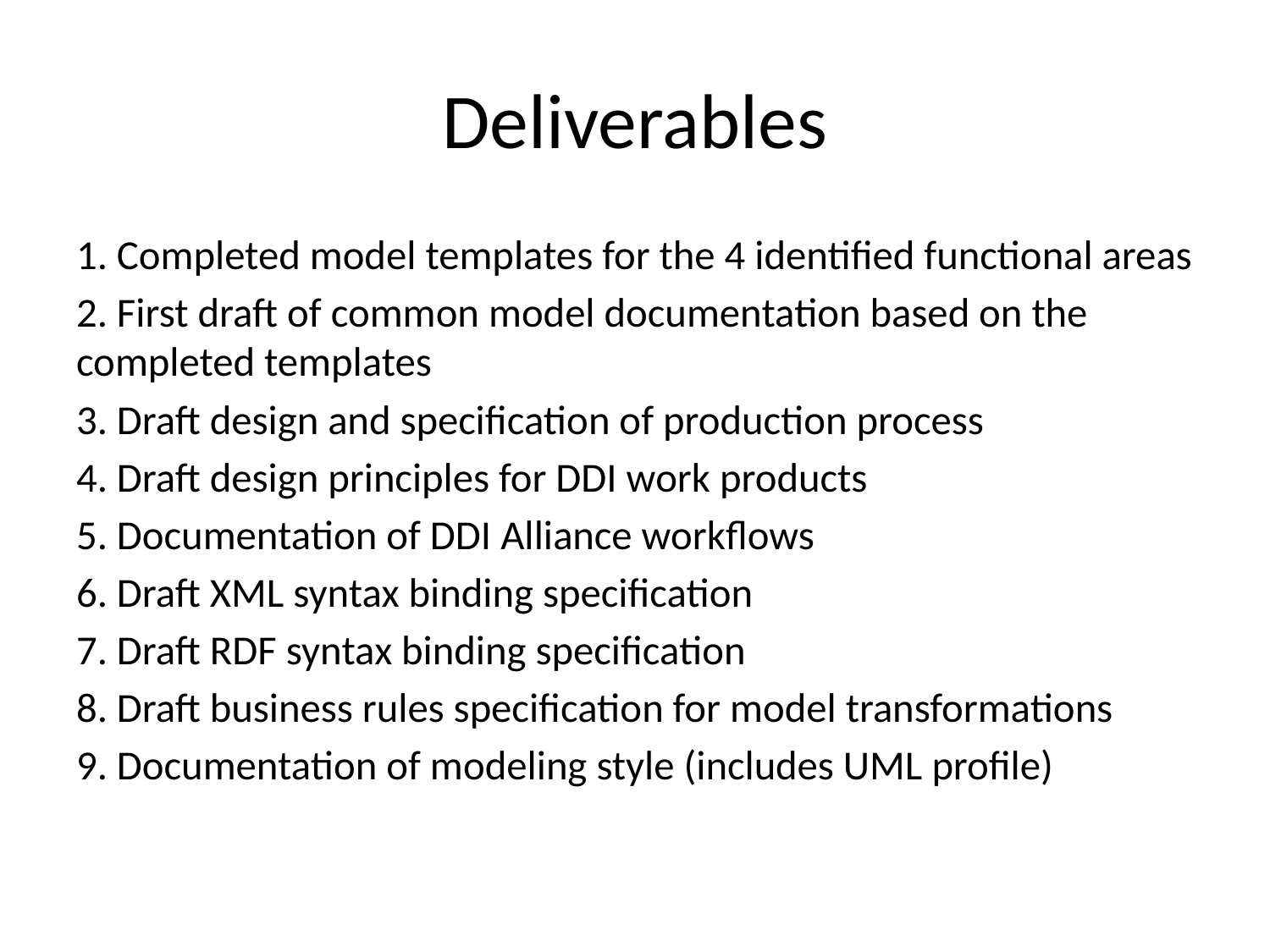

# Deliverables
1. Completed model templates for the 4 identified functional areas
2. First draft of common model documentation based on the completed templates
3. Draft design and specification of production process
4. Draft design principles for DDI work products
5. Documentation of DDI Alliance workflows
6. Draft XML syntax binding specification
7. Draft RDF syntax binding specification
8. Draft business rules specification for model transformations
9. Documentation of modeling style (includes UML profile)